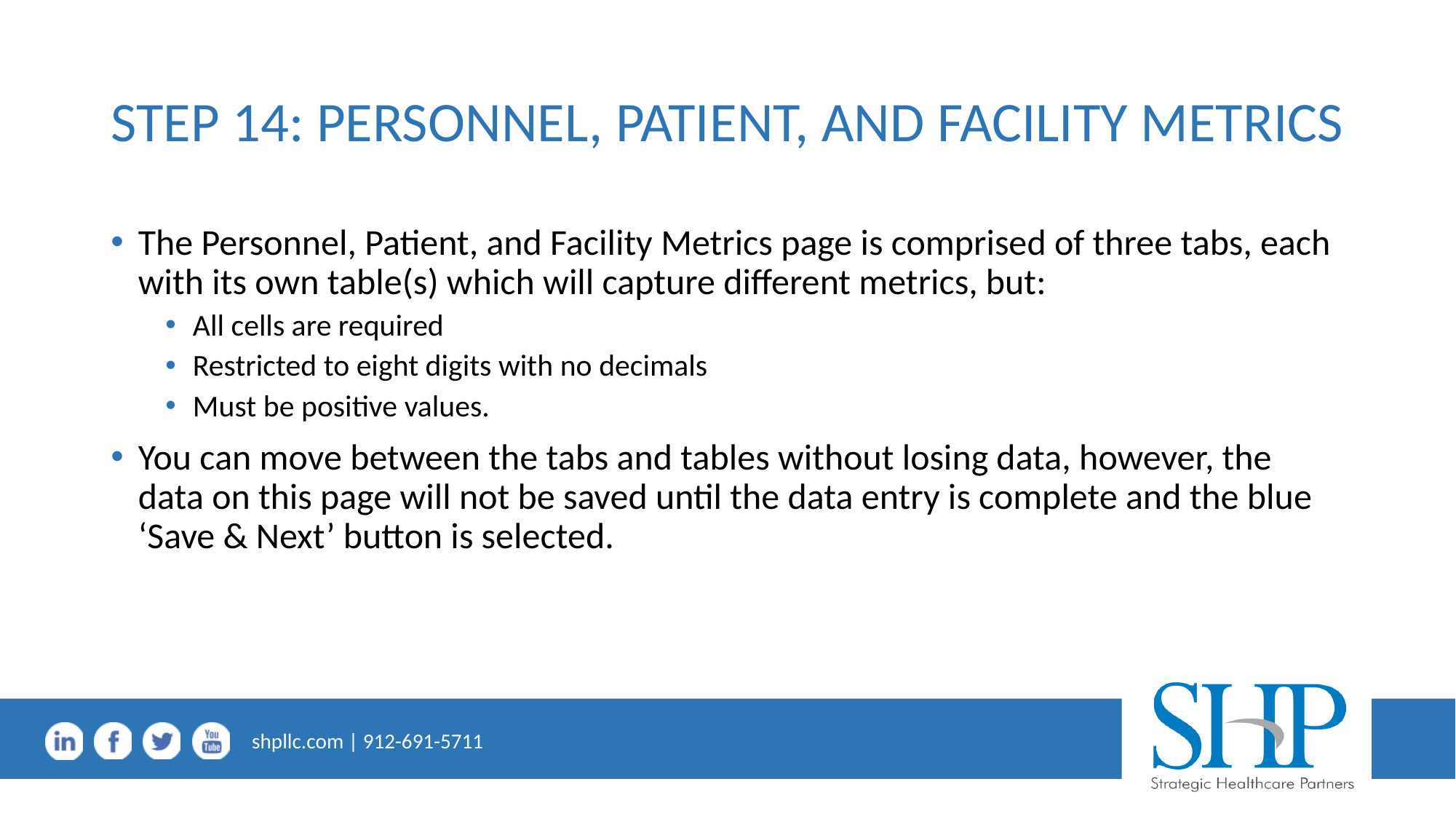

# STEP 14: PERSONNEL, PATIENT, AND FACILITY METRICS
The Personnel, Patient, and Facility Metrics page is comprised of three tabs, each with its own table(s) which will capture different metrics, but:
All cells are required
Restricted to eight digits with no decimals
Must be positive values.
You can move between the tabs and tables without losing data, however, the data on this page will not be saved until the data entry is complete and the blue ‘Save & Next’ button is selected.